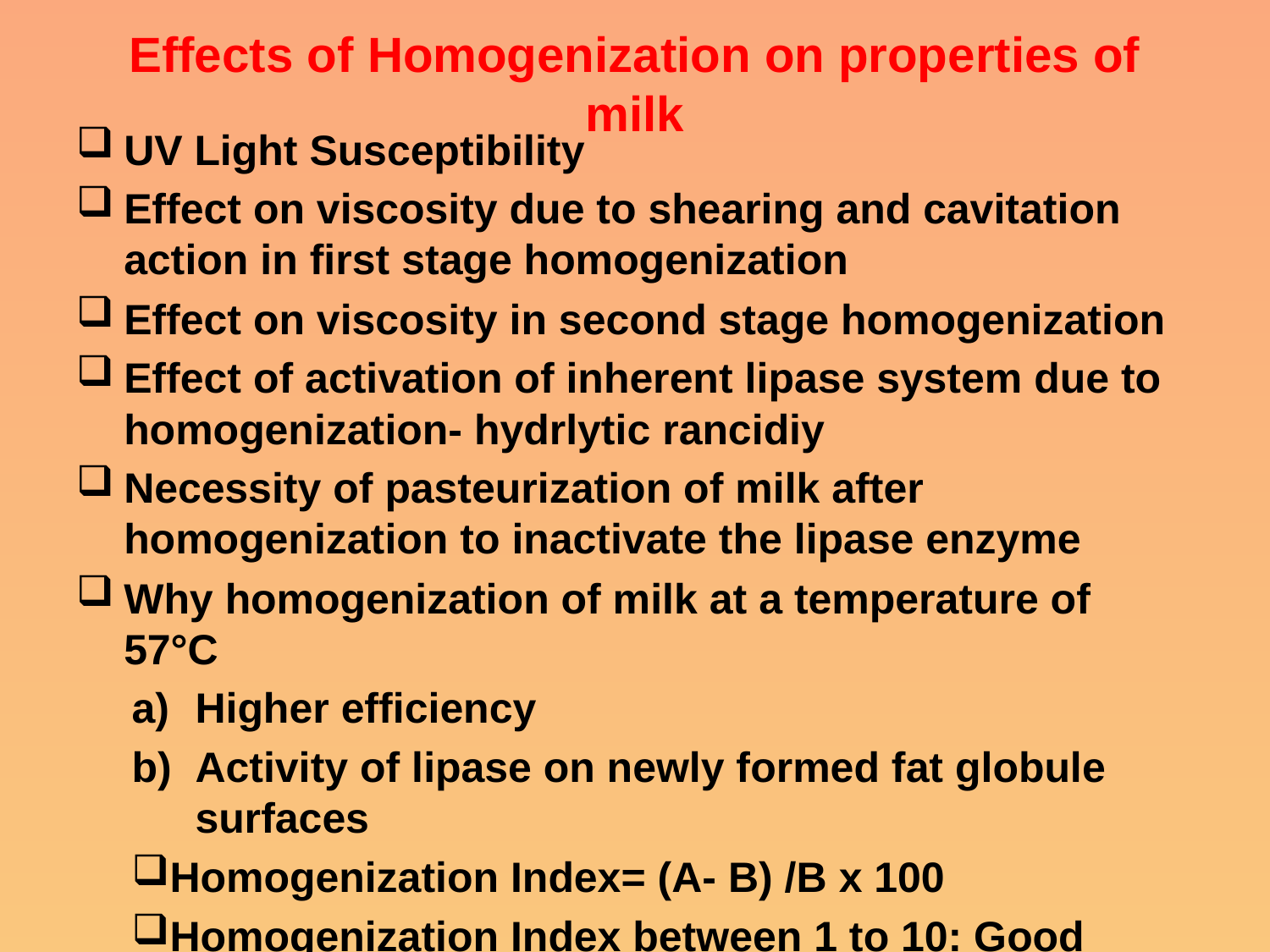

# Effects of Homogenization on properties of milk
UV Light Susceptibility
Effect on viscosity due to shearing and cavitation action in first stage homogenization
Effect on viscosity in second stage homogenization
Effect of activation of inherent lipase system due to homogenization- hydrlytic rancidiy
Necessity of pasteurization of milk after homogenization to inactivate the lipase enzyme
Why homogenization of milk at a temperature of 57°C
Higher efficiency
Activity of lipase on newly formed fat globule surfaces
Homogenization Index= (A- B) /B x 100
Homogenization Index between 1 to 10: Good